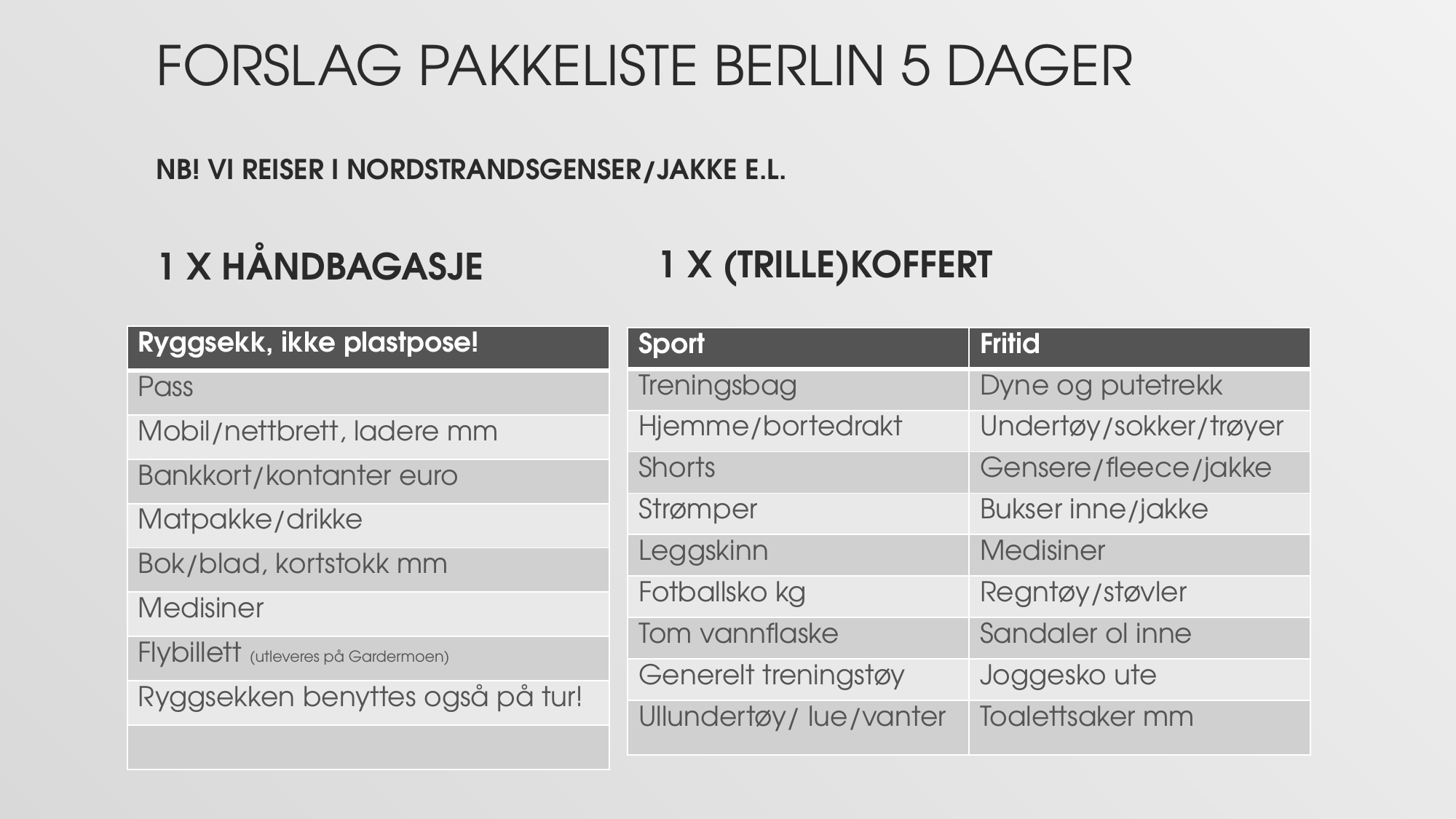

# Forslag pakkeliste Berlin 5 dager NB! Vi reiser i Nordstrandsgenser/jakke e.l.
1 x håndbagasje
1 x (trille)koffert
| Ryggsekk, ikke plastpose! |
| --- |
| Pass |
| Mobil/nettbrett, ladere mm |
| Bankkort/kontanter euro |
| Matpakke/drikke |
| Bok/blad, kortstokk mm |
| Medisiner |
| Flybillett (utleveres på Gardermoen) |
| Ryggsekken benyttes også på tur! |
|  |
| Sport | Fritid |
| --- | --- |
| Treningsbag | Dyne og putetrekk |
| Hjemme/bortedrakt | Undertøy/sokker/trøyer |
| Shorts | Gensere/fleece/jakke |
| Strømper | Bukser inne/jakke |
| Leggskinn | Medisiner |
| Fotballsko kg | Regntøy/støvler |
| Tom vannflaske | Sandaler ol inne |
| Generelt treningstøy | Joggesko ute |
| Ullundertøy/ lue/vanter | Toalettsaker mm |